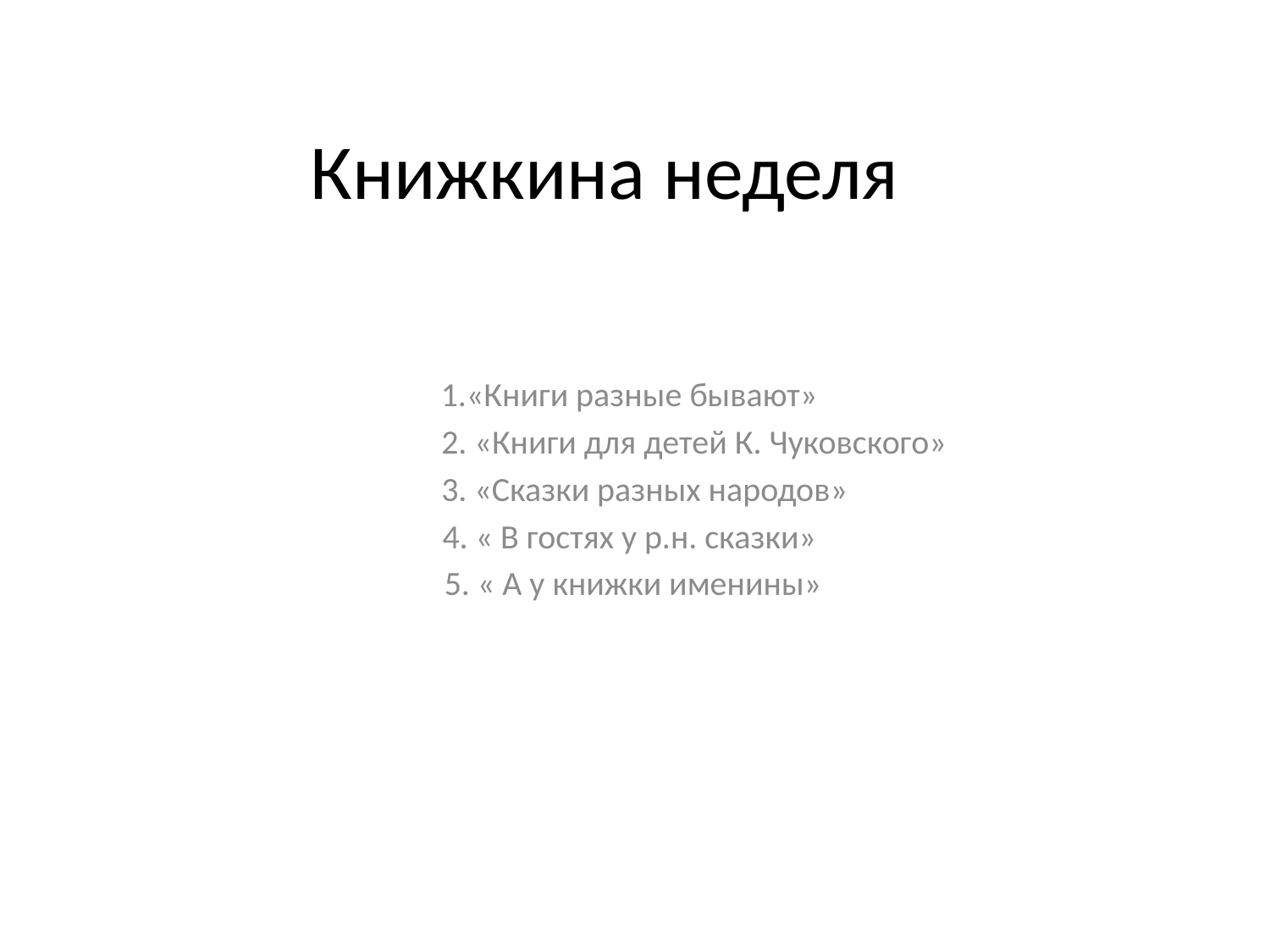

# Книжкина неделя
1.«Книги разные бывают»
                 2. «Книги для детей К. Чуковского»
    3. «Сказки разных народов»
4. « В гостях у р.н. сказки»
 5. « А у книжки именины»